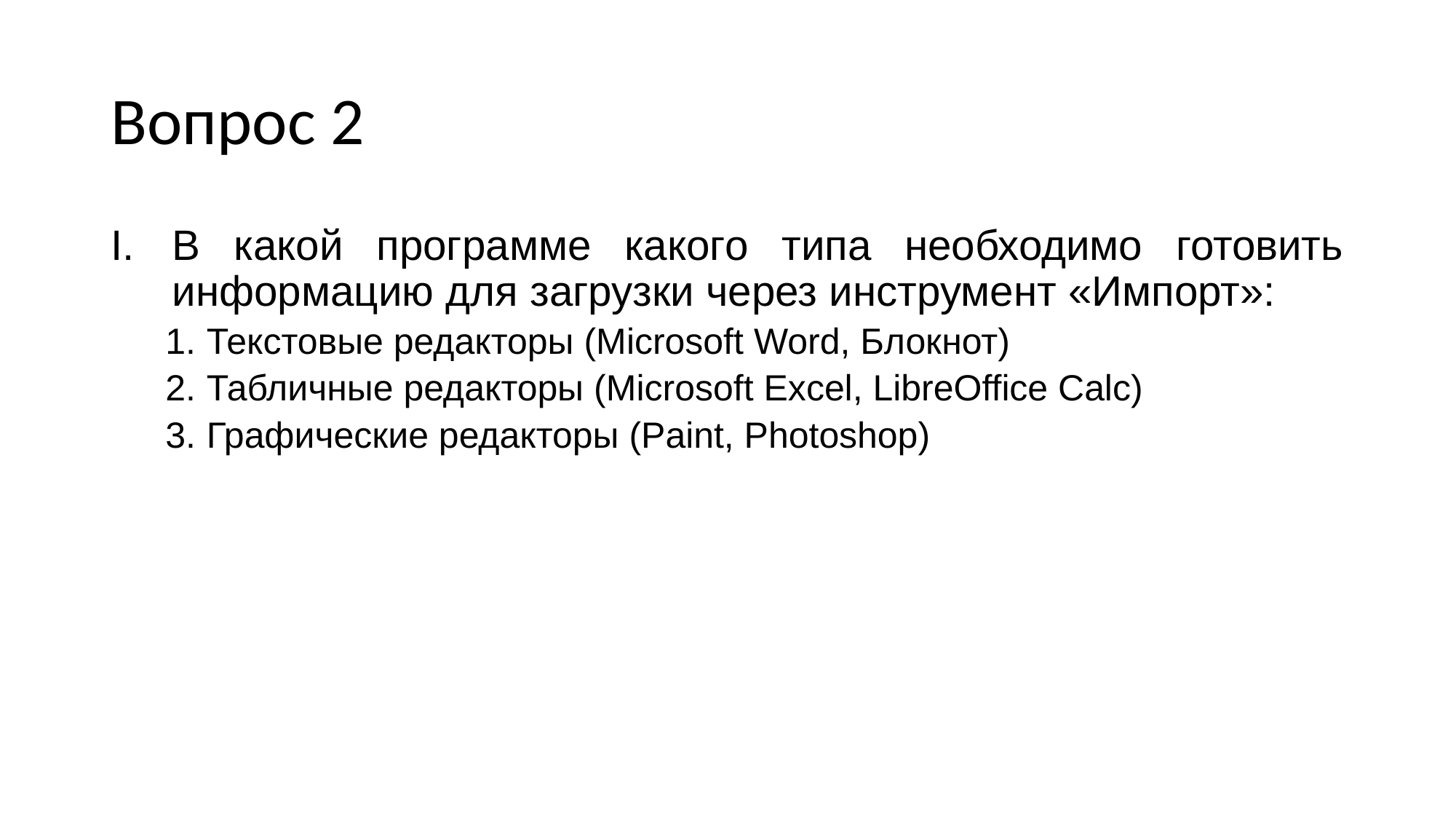

# Вопрос 2
В какой программе какого типа необходимо готовить информацию для загрузки через инструмент «Импорт»:
Текстовые редакторы (Microsoft Word, Блокнот)
Табличные редакторы (Microsoft Excel, LibreOffice Calc)
Графические редакторы (Paint, Photoshop)